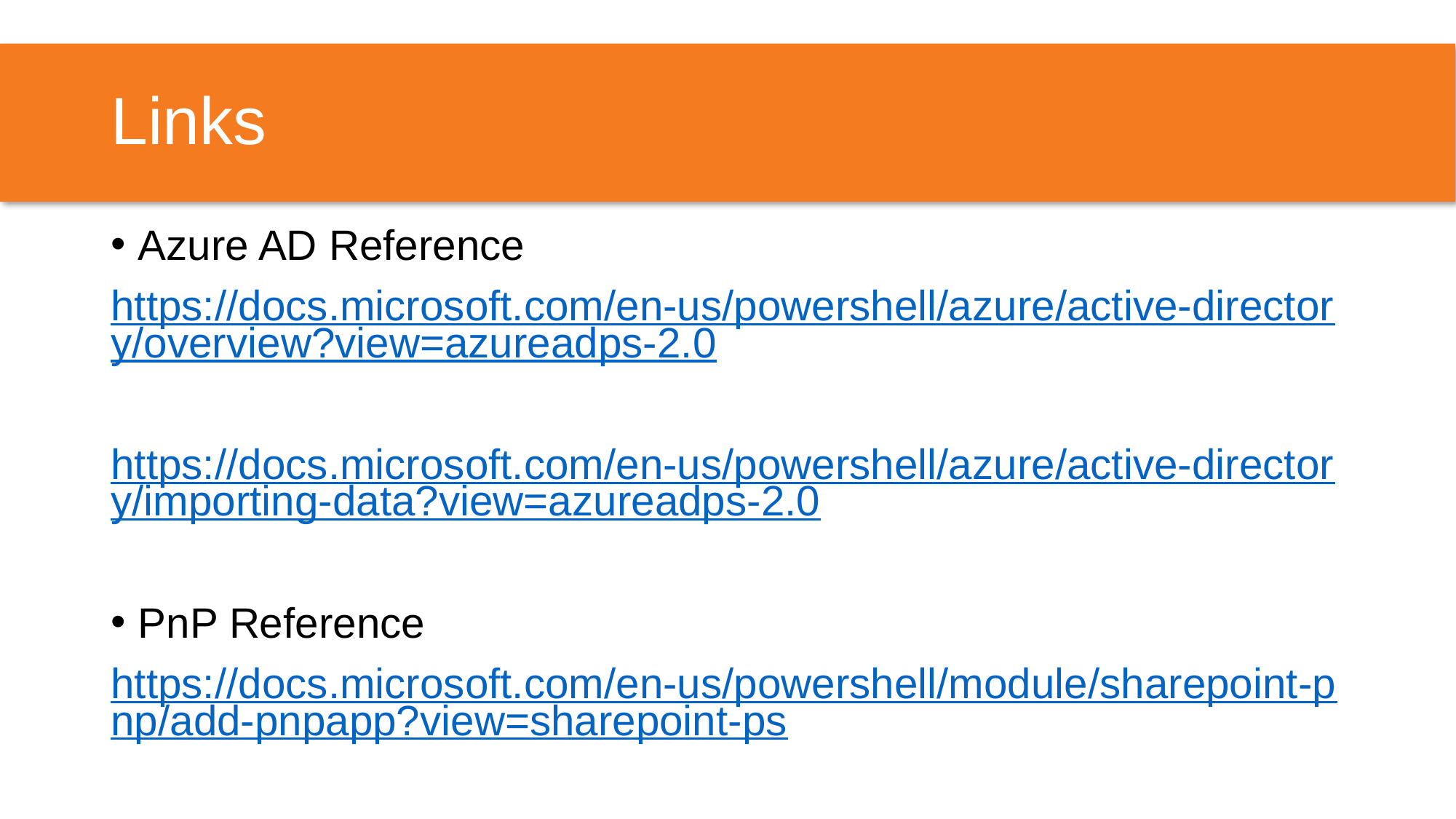

# Links
Azure AD Reference
https://docs.microsoft.com/en-us/powershell/azure/active-directory/overview?view=azureadps-2.0

https://docs.microsoft.com/en-us/powershell/azure/active-directory/importing-data?view=azureadps-2.0

PnP Reference
https://docs.microsoft.com/en-us/powershell/module/sharepoint-pnp/add-pnpapp?view=sharepoint-ps